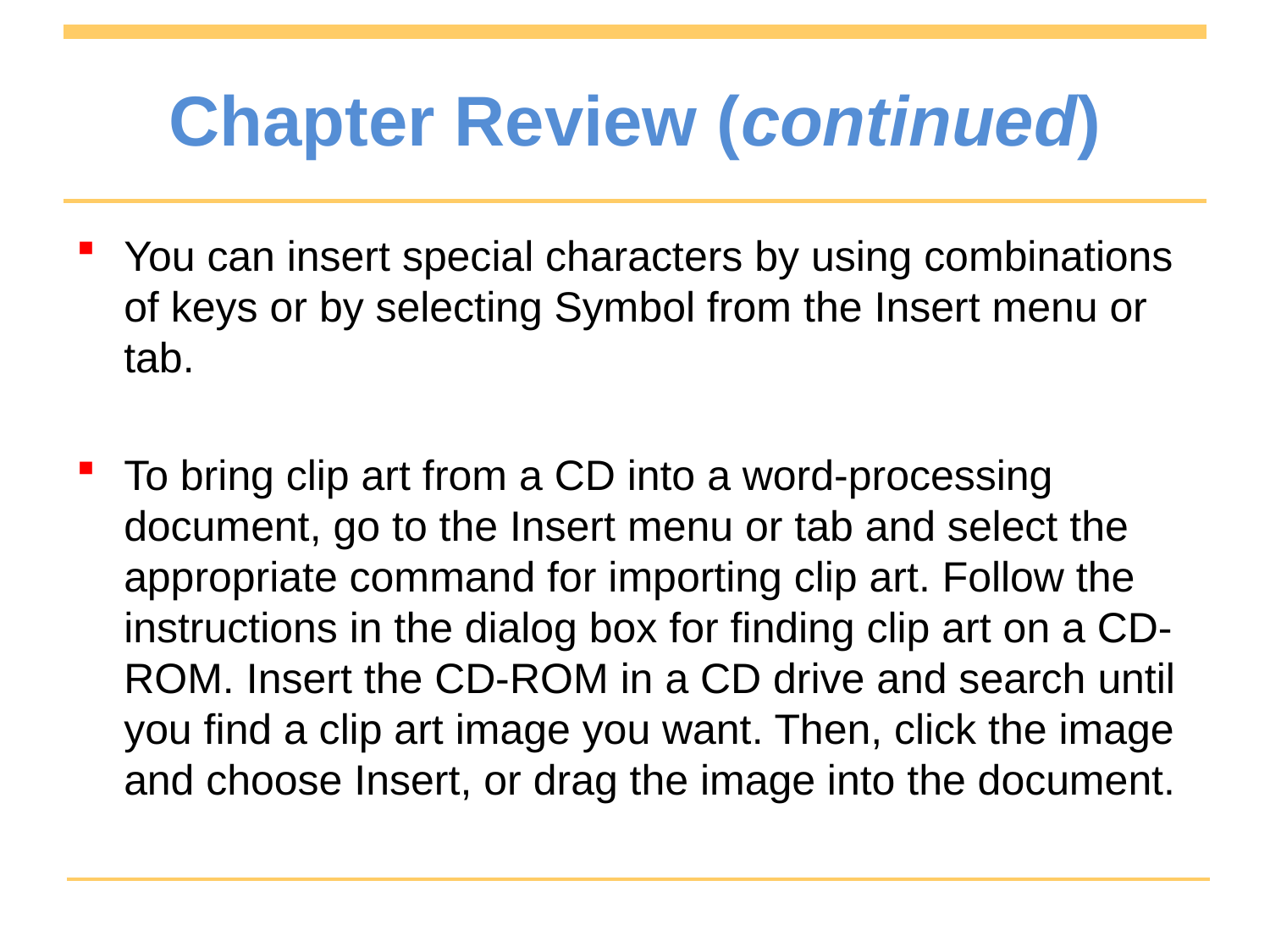

# Chapter Review (continued)
You can insert special characters by using combinations of keys or by selecting Symbol from the Insert menu or tab.

To bring clip art from a CD into a word-processing document, go to the Insert menu or tab and select the appropriate command for importing clip art. Follow the instructions in the dialog box for finding clip art on a CD-ROM. Insert the CD-ROM in a CD drive and search until you find a clip art image you want. Then, click the image and choose Insert, or drag the image into the document.